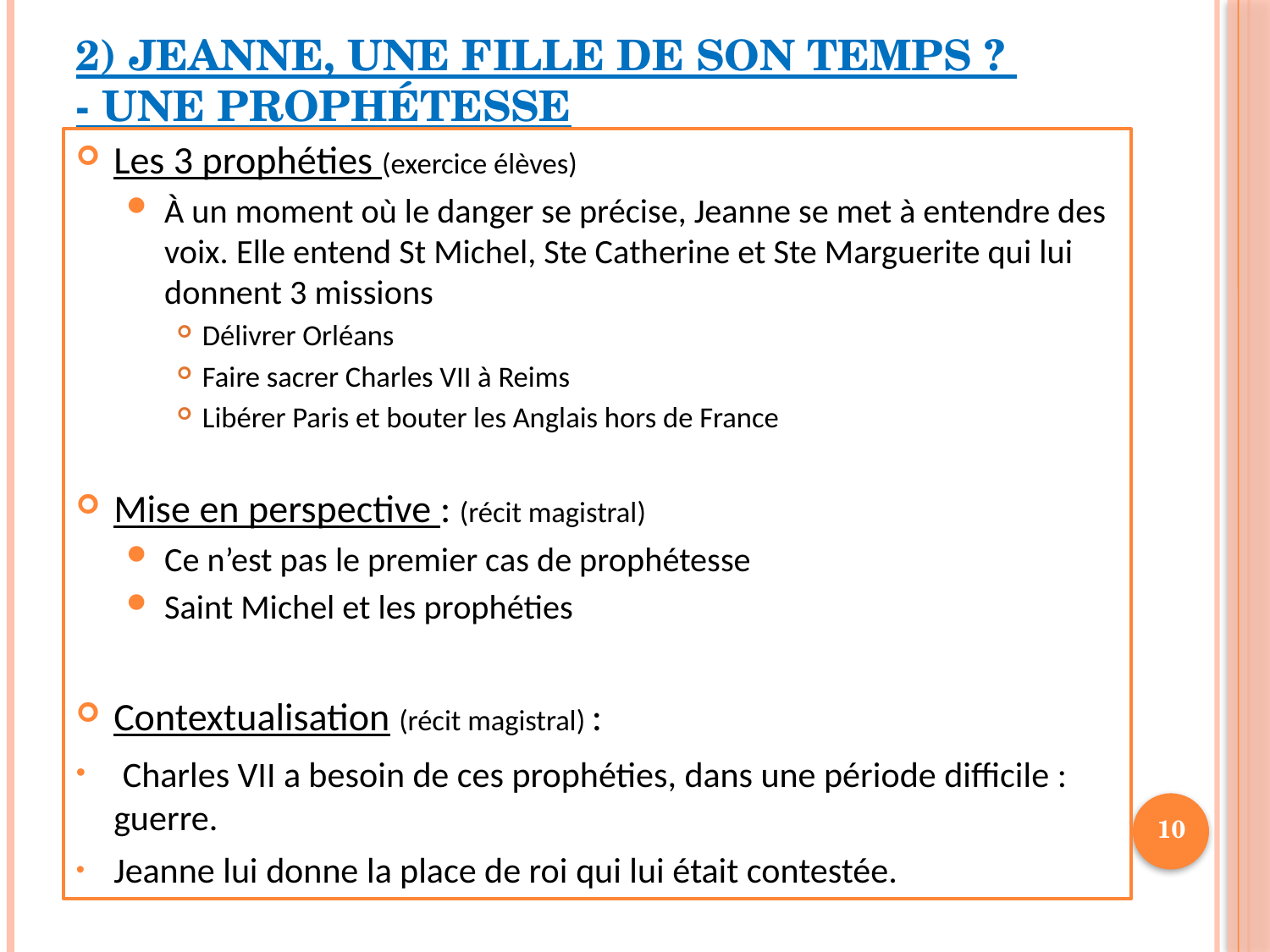

# 2) Jeanne, une fille de son temps ? - une prophétesse
Les 3 prophéties (exercice élèves)
À un moment où le danger se précise, Jeanne se met à entendre des voix. Elle entend St Michel, Ste Catherine et Ste Marguerite qui lui donnent 3 missions
Délivrer Orléans
Faire sacrer Charles VII à Reims
Libérer Paris et bouter les Anglais hors de France

Mise en perspective : (récit magistral)
Ce n’est pas le premier cas de prophétesse
Saint Michel et les prophéties

Contextualisation (récit magistral) :
 Charles VII a besoin de ces prophéties, dans une période difficile : guerre.
Jeanne lui donne la place de roi qui lui était contestée.
10